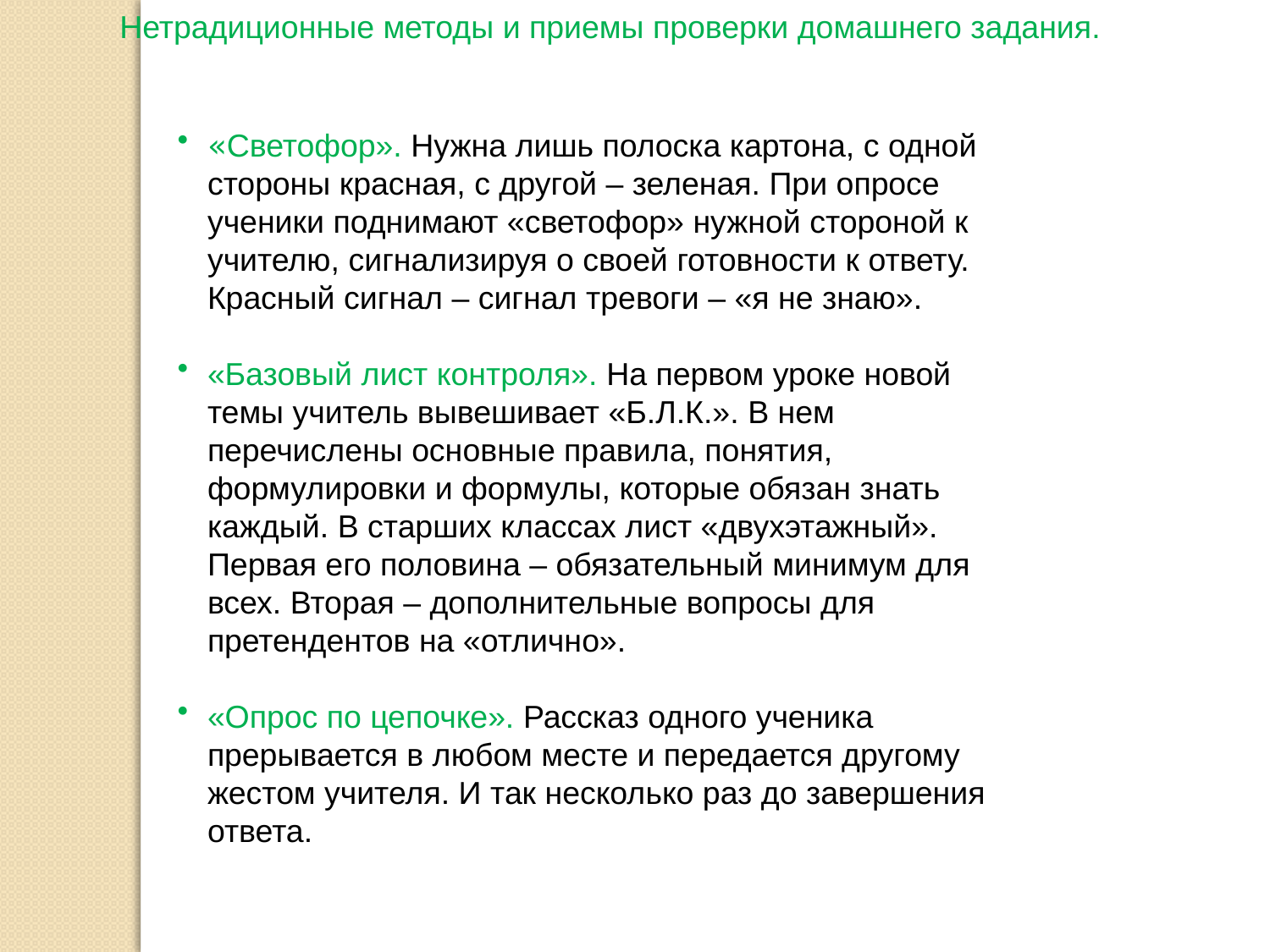

Нетрадиционные методы и приемы проверки домашнего задания.
«Светофор». Нужна лишь полоска картона, с одной стороны красная, с другой – зеленая. При опросе ученики поднимают «светофор» нужной стороной к учителю, сигнализируя о своей готовности к ответу. Красный сигнал – сигнал тревоги – «я не знаю».

«Базовый лист контроля». На первом уроке новой темы учитель вывешивает «Б.Л.К.». В нем перечислены основные правила, понятия, формулировки и формулы, которые обязан знать каждый. В старших классах лист «двухэтажный». Первая его половина – обязательный минимум для всех. Вторая – дополнительные вопросы для претендентов на «отлично».

«Опрос по цепочке». Рассказ одного ученика прерывается в любом месте и передается другому жестом учителя. И так несколько раз до завершения ответа.